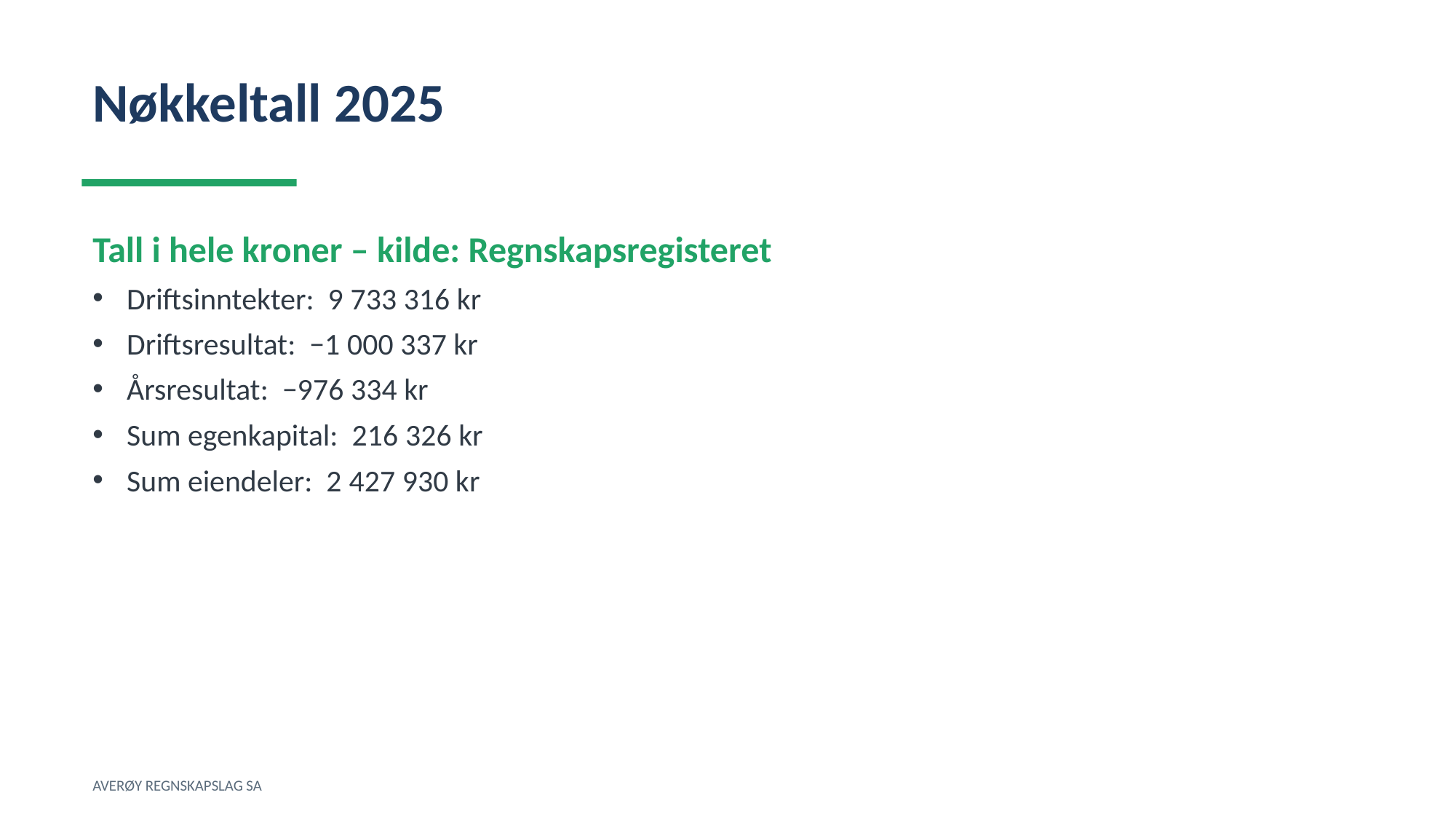

Nøkkeltall 2025

Tall i hele kroner – kilde: Regnskapsregisteret
Driftsinntekter:  9 733 316 kr
Driftsresultat:  −1 000 337 kr
Årsresultat:  −976 334 kr
Sum egenkapital:  216 326 kr
Sum eiendeler:  2 427 930 kr
AVERØY REGNSKAPSLAG SA